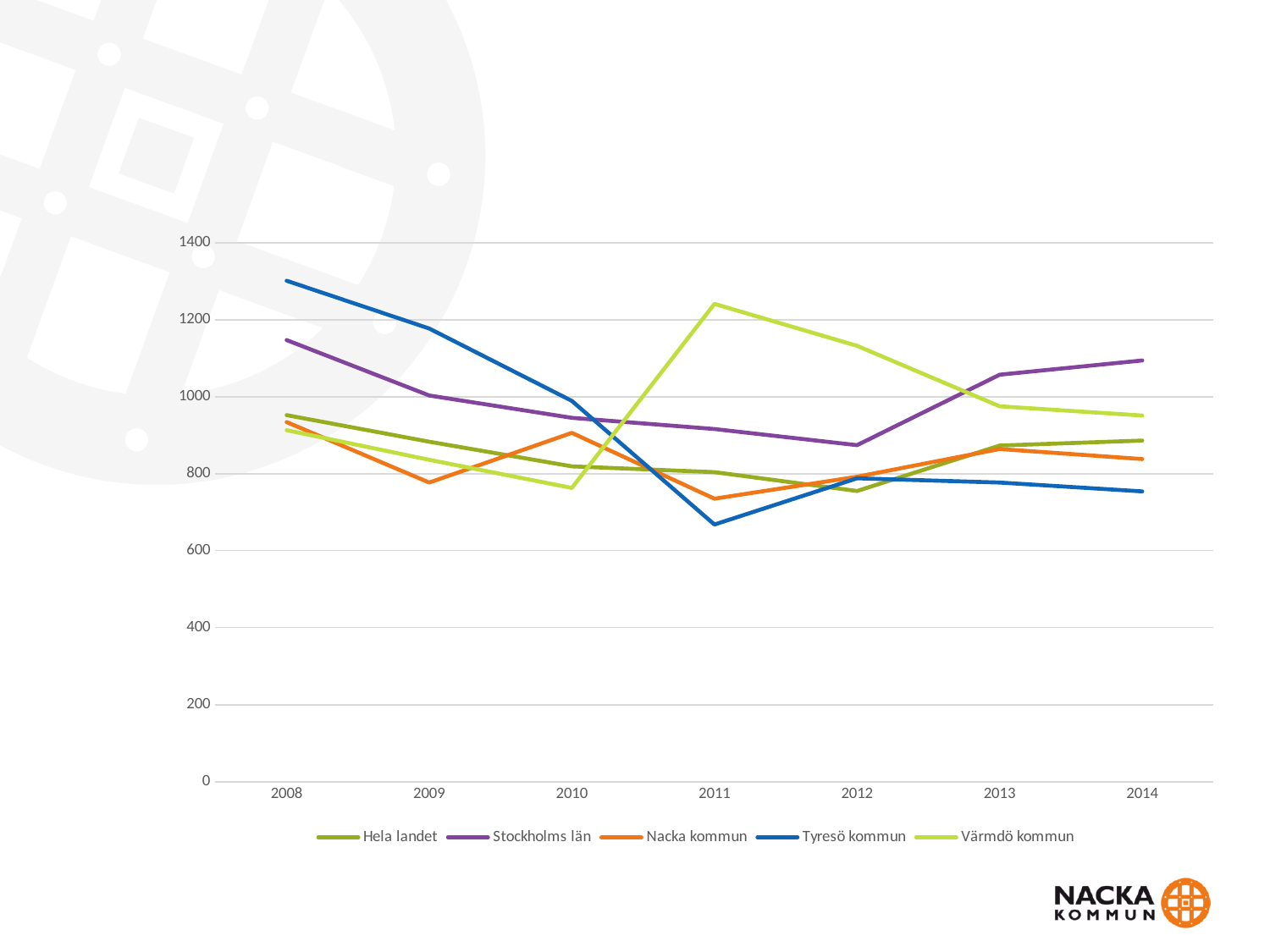

# Tillgrepp ur fordon per 100 000 inv.

### Chart

| Category | Hela landet | Stockholms län | Nacka kommun | Tyresö kommun | Värmdö kommun |
|---|---|---|---|---|---|
| 2008 | 952.0 | 1147.0 | 934.0 | 1301.0 | 913.0 |
| 2009 | 883.0 | 1003.0 | 777.0 | 1177.0 | 836.0 |
| 2010 | 819.0 | 945.0 | 906.0 | 989.0 | 763.0 |
| 2011 | 804.0 | 916.0 | 735.0 | 668.0 | 1241.0 |
| 2012 | 755.0 | 874.0 | 792.0 | 788.0 | 1132.0 |
| 2013 | 873.0 | 1057.0 | 864.0 | 777.0 | 975.0 |
| 2014 | 886.0 | 1094.0 | 838.0 | 754.0 | 951.0 |